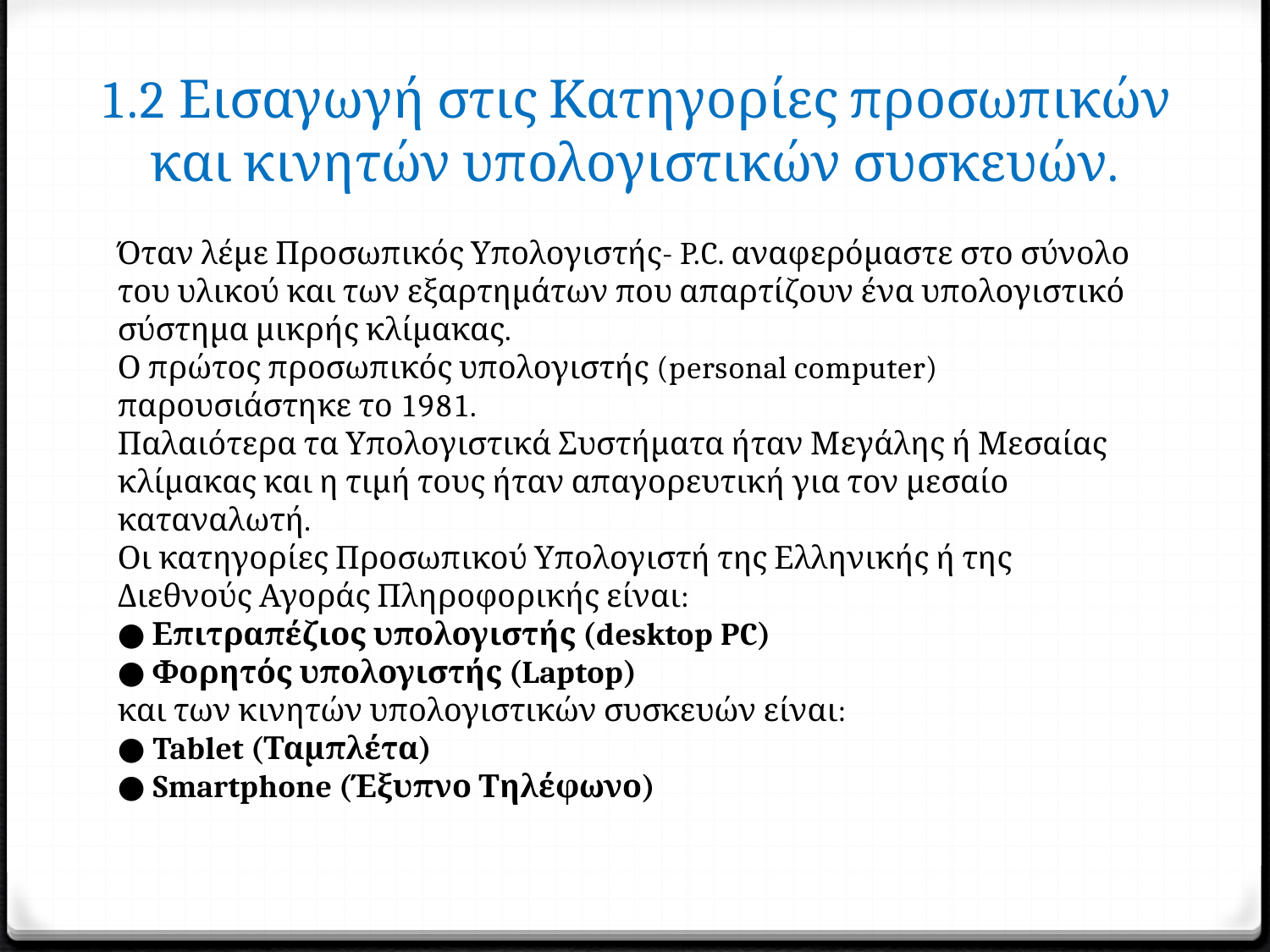

# 1.2 Εισαγωγή στις Κατηγορίες προσωπικών και κινητών υπολογιστικών συσκευών.
Όταν λέμε Προσωπικός Υπολογιστής- P.C. αναφερόμαστε στο σύνολο του υλικού και των εξαρτημάτων που απαρτίζουν ένα υπολογιστικό σύστημα μικρής κλίμακας.
Ο πρώτος προσωπικός υπολογιστής (personal computer) παρουσιάστηκε το 1981.
Παλαιότερα τα Υπολογιστικά Συστήματα ήταν Μεγάλης ή Μεσαίας κλίμακας και η τιμή τους ήταν απαγορευτική για τον μεσαίο καταναλωτή.
Οι κατηγορίες Προσωπικού Υπολογιστή της Ελληνικής ή της Διεθνούς Αγοράς Πληροφορικής είναι:
● Επιτραπέζιος υπολογιστής (desktop PC)
● Φορητός υπολογιστής (Laptop)
και των κινητών υπολογιστικών συσκευών είναι:
● Tablet (Ταμπλέτα)
● Smartphone (Έξυπνο Τηλέφωνο)